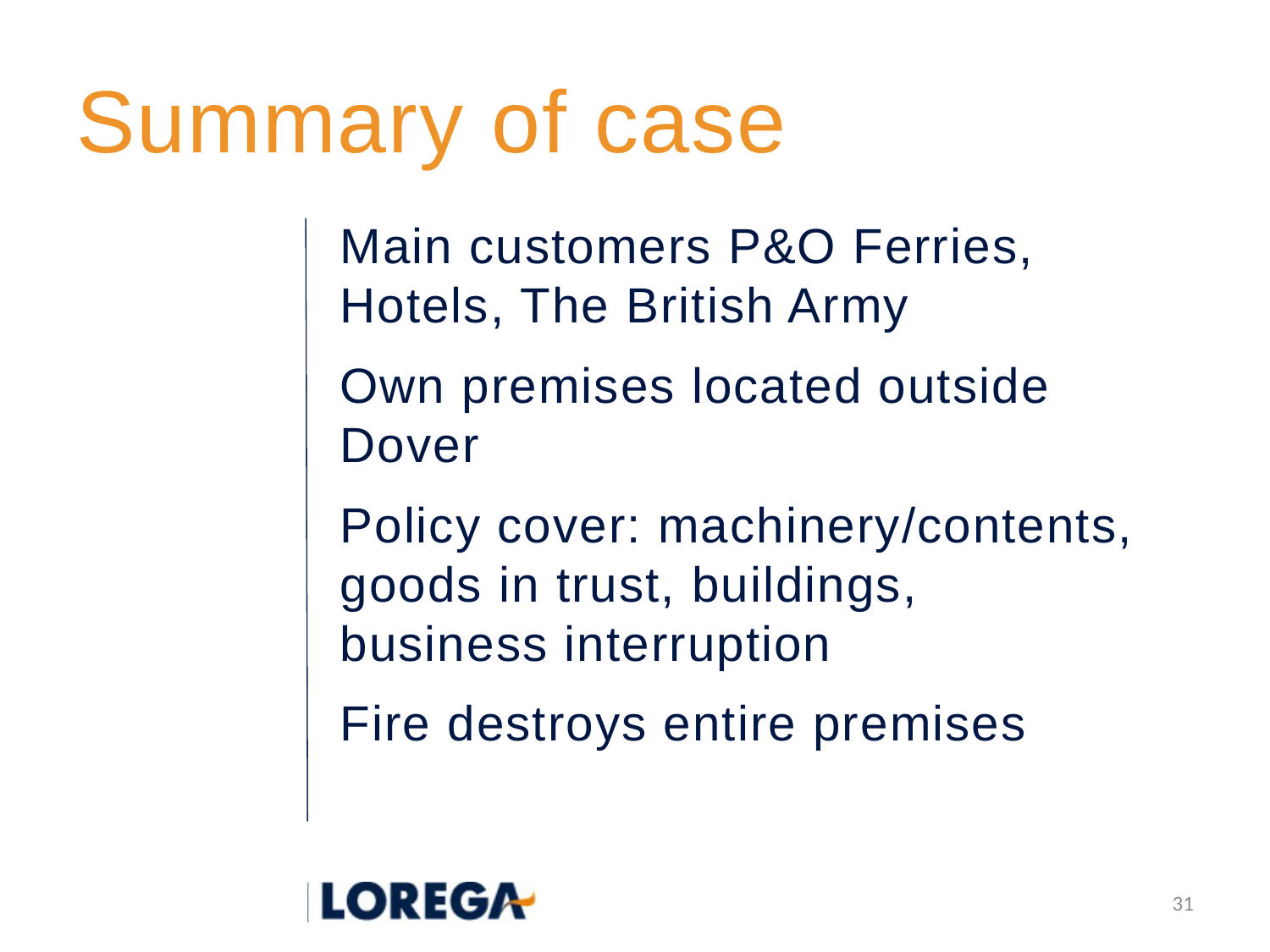

# Summary of case
Main customers P&O Ferries, Hotels, The British Army
Own premises located outside Dover
Policy cover: machinery/contents, goods in trust, buildings, business interruption
Fire destroys entire premises

31